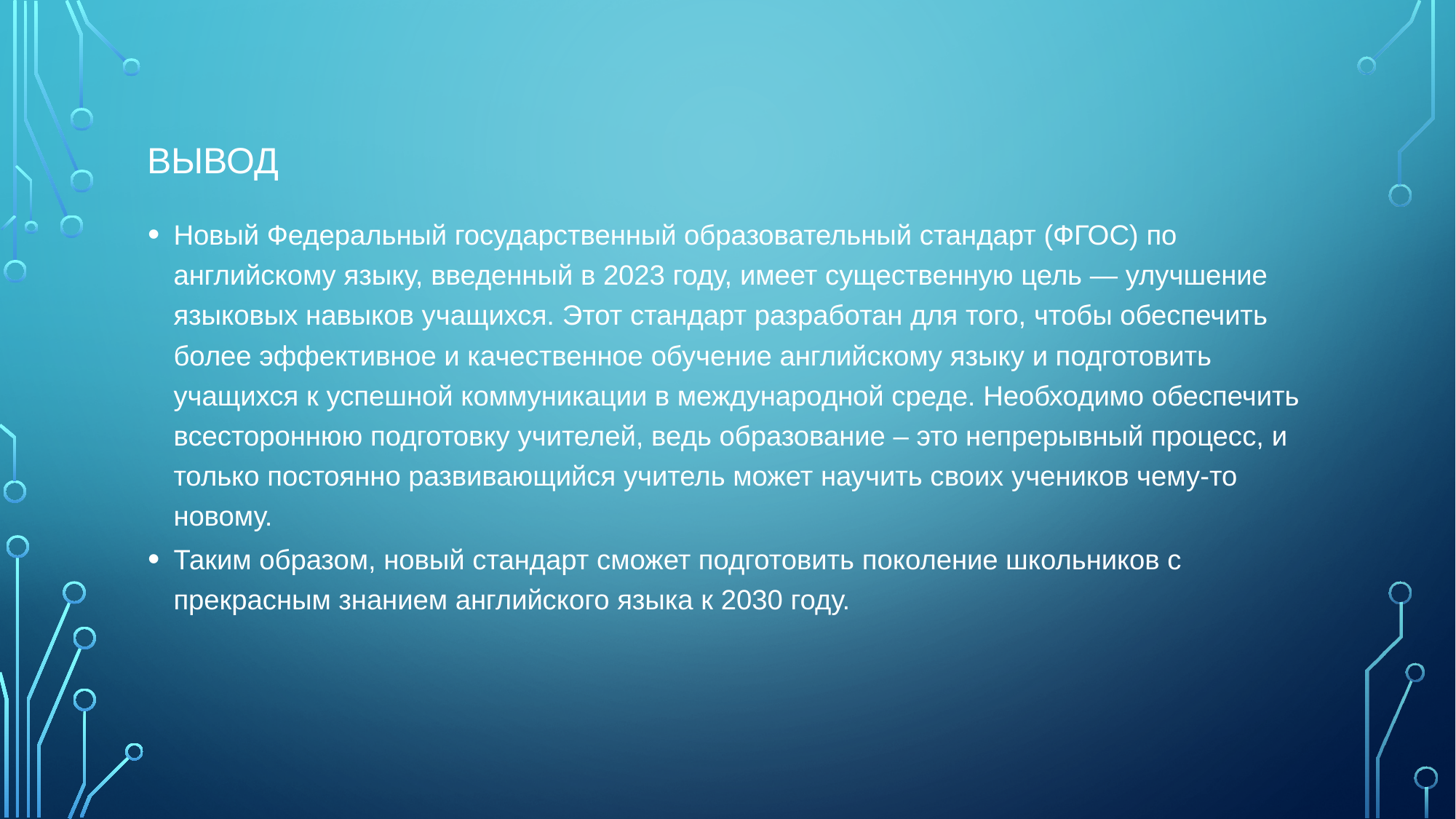

# Вывод
Новый Федеральный государственный образовательный стандарт (ФГОС) по английскому языку, введенный в 2023 году, имеет существенную цель — улучшение языковых навыков учащихся. Этот стандарт разработан для того, чтобы обеспечить более эффективное и качественное обучение английскому языку и подготовить учащихся к успешной коммуникации в международной среде. Необходимо обеспечить всестороннюю подготовку учителей, ведь образование – это непрерывный процесс, и только постоянно развивающийся учитель может научить своих учеников чему-то новому.
Таким образом, новый стандарт сможет подготовить поколение школьников с прекрасным знанием английского языка к 2030 году.